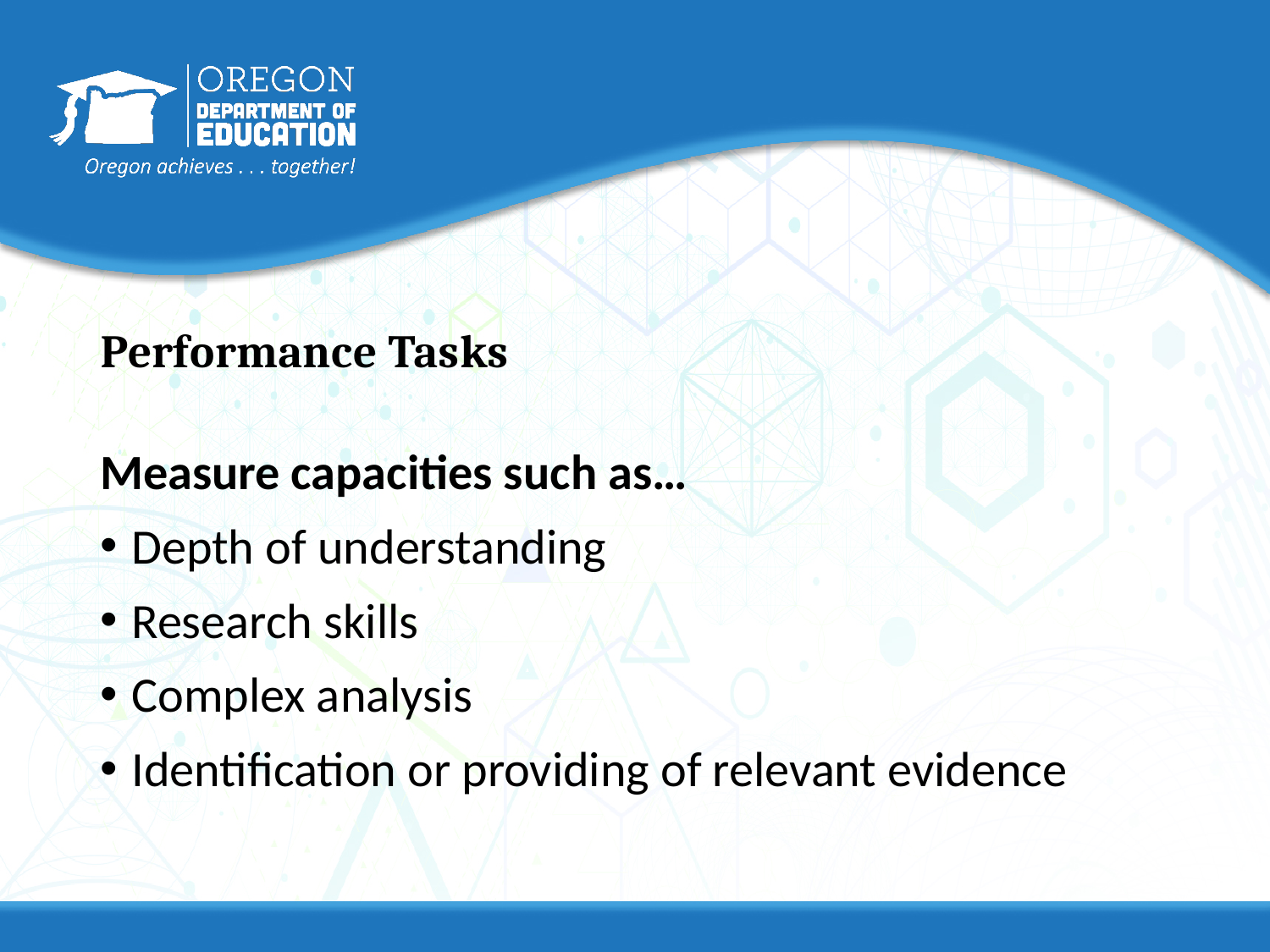

# Performance Tasks
Measure capacities such as…
Depth of understanding
Research skills
Complex analysis
Identification or providing of relevant evidence